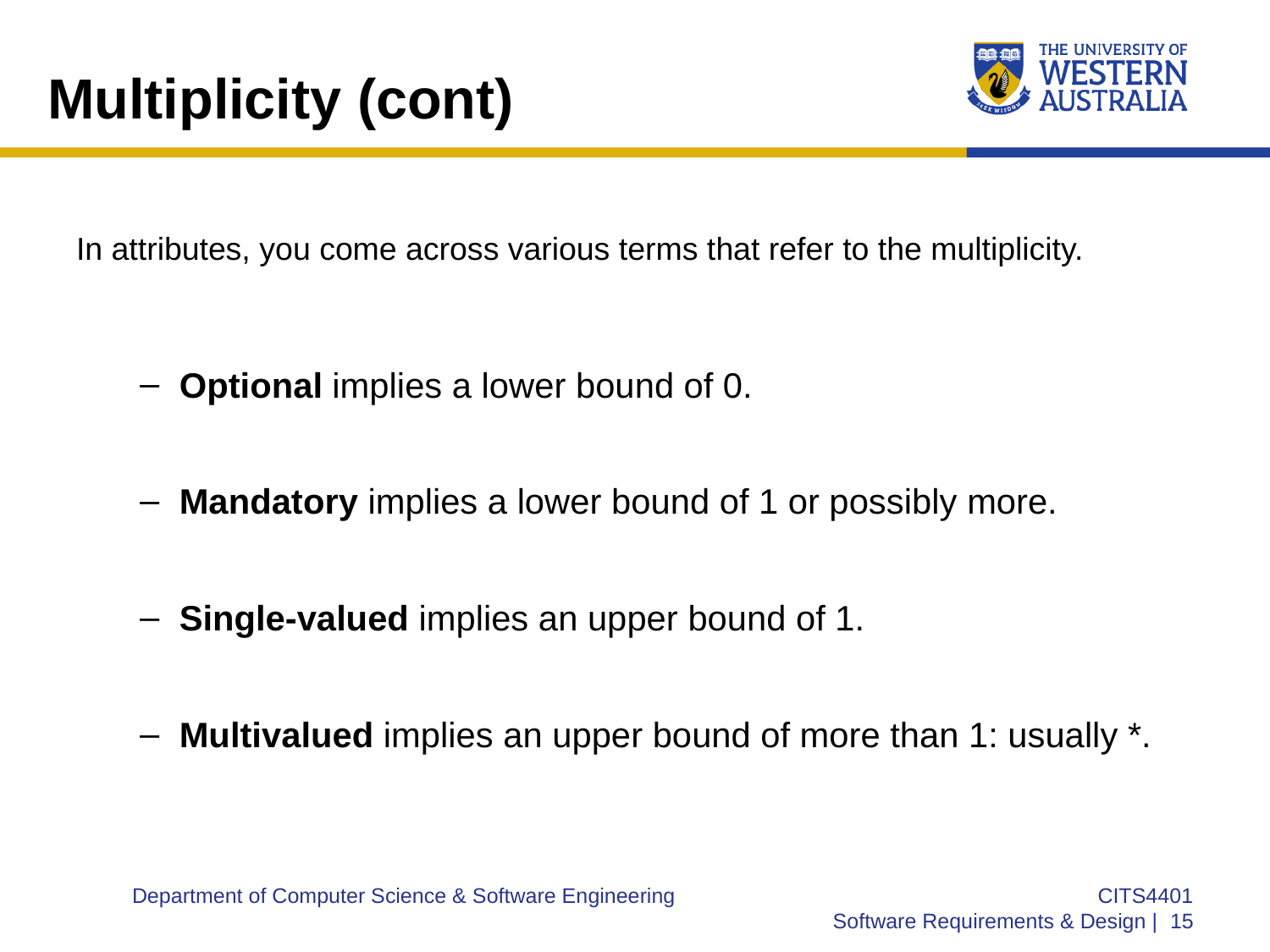

# Multiplicity (cont)
In attributes, you come across various terms that refer to the multiplicity.

Optional implies a lower bound of 0.

Mandatory implies a lower bound of 1 or possibly more.

Single-valued implies an upper bound of 1.

Multivalued implies an upper bound of more than 1: usually *.